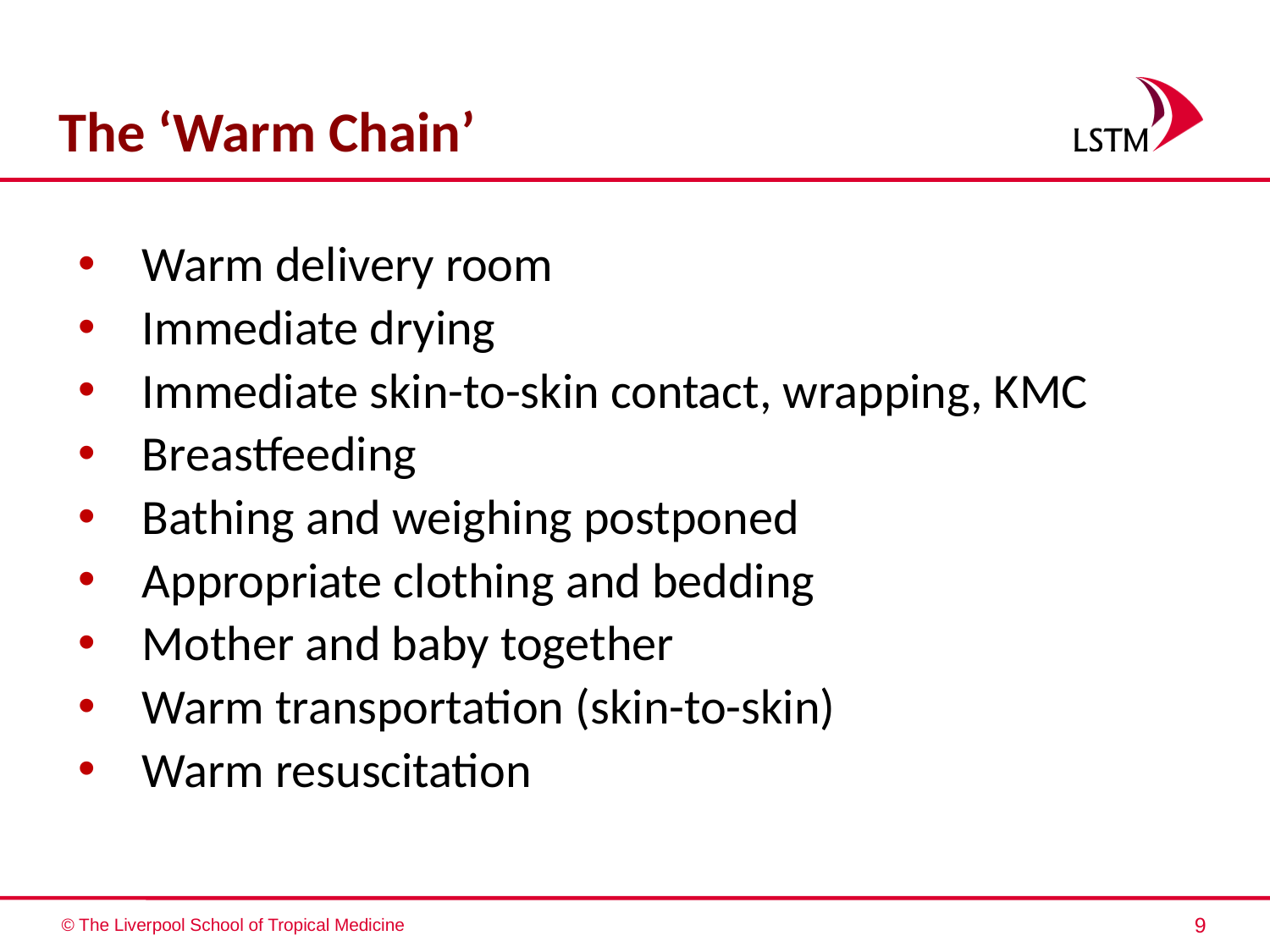

# The ‘Warm Chain’
Warm delivery room
Immediate drying
Immediate skin-to-skin contact, wrapping, KMC
Breastfeeding
Bathing and weighing postponed
Appropriate clothing and bedding
Mother and baby together
Warm transportation (skin-to-skin)
Warm resuscitation